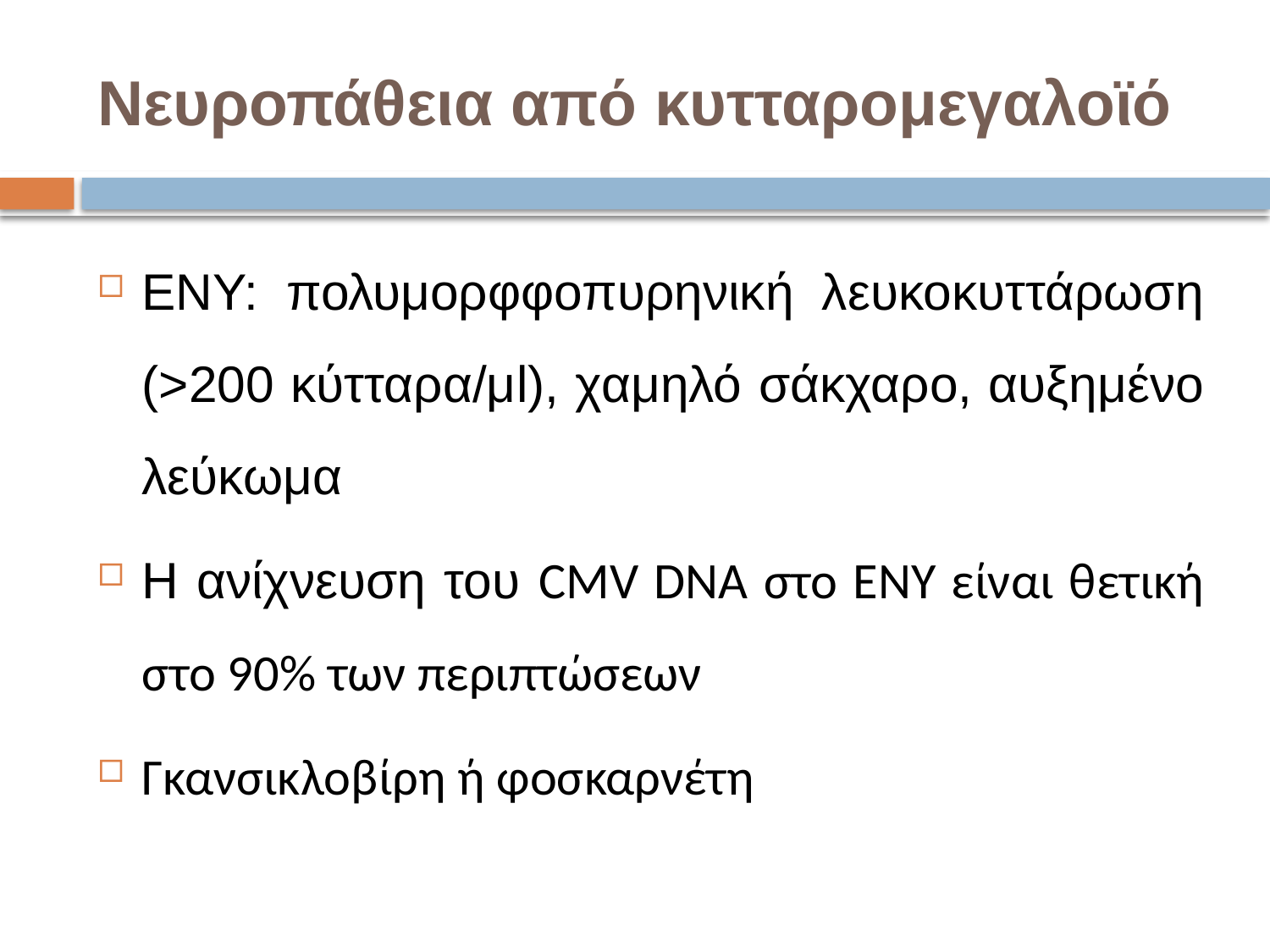

# Νευροπάθεια από κυτταρομεγαλοϊό
ΕΝΥ: πολυμορφφοπυρηνική λευκοκυττάρωση (>200 κύτταρα/μl), χαμηλό σάκχαρο, αυξημένο λεύκωμα
Η ανίχνευση του CMV DNA στο ΕΝΥ είναι θετική στο 90% των περιπτώσεων
Γκανσικλοβίρη ή φοσκαρνέτη